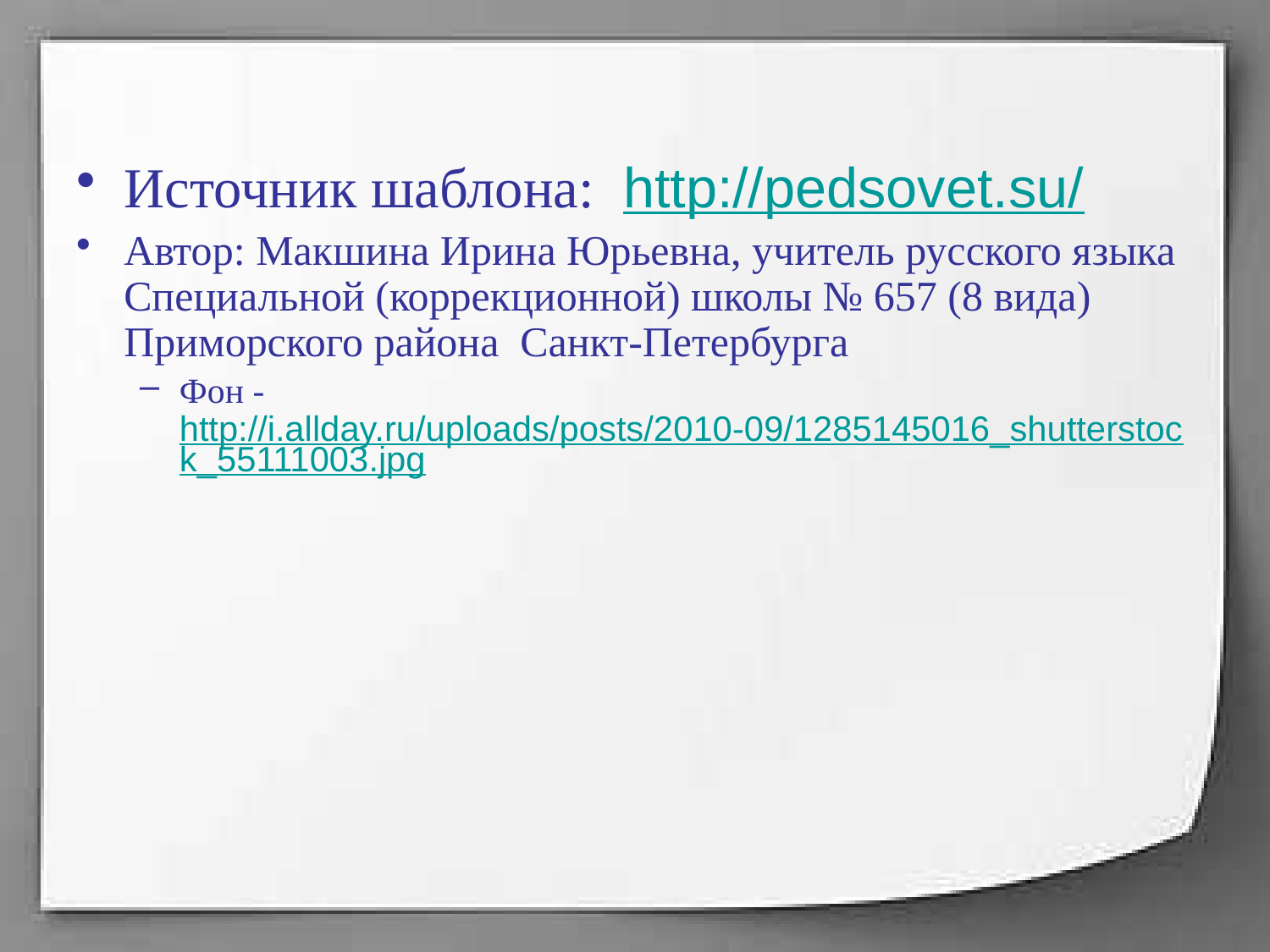

Источник шаблона:  http://pedsovet.su/
Автор: Макшина Ирина Юрьевна, учитель русского языка Специальной (коррекционной) школы № 657 (8 вида) Приморского района  Санкт-Петербурга
Фон - http://i.allday.ru/uploads/posts/2010-09/1285145016_shutterstock_55111003.jpg